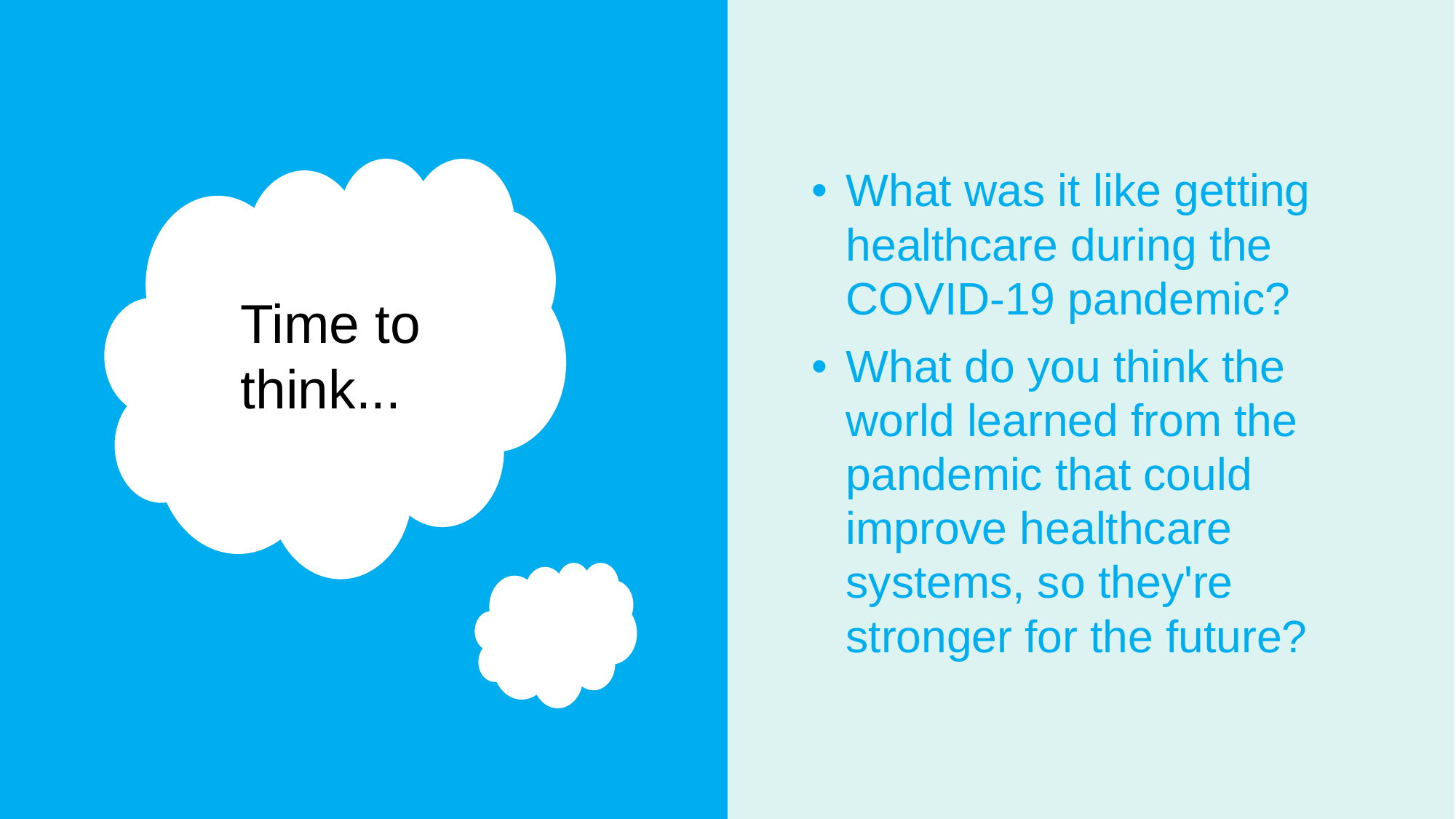

What was it like getting healthcare during the COVID-19 pandemic?
What do you think the world learned from the pandemic that could improve healthcare systems, so they're stronger for the future?

Time to think...